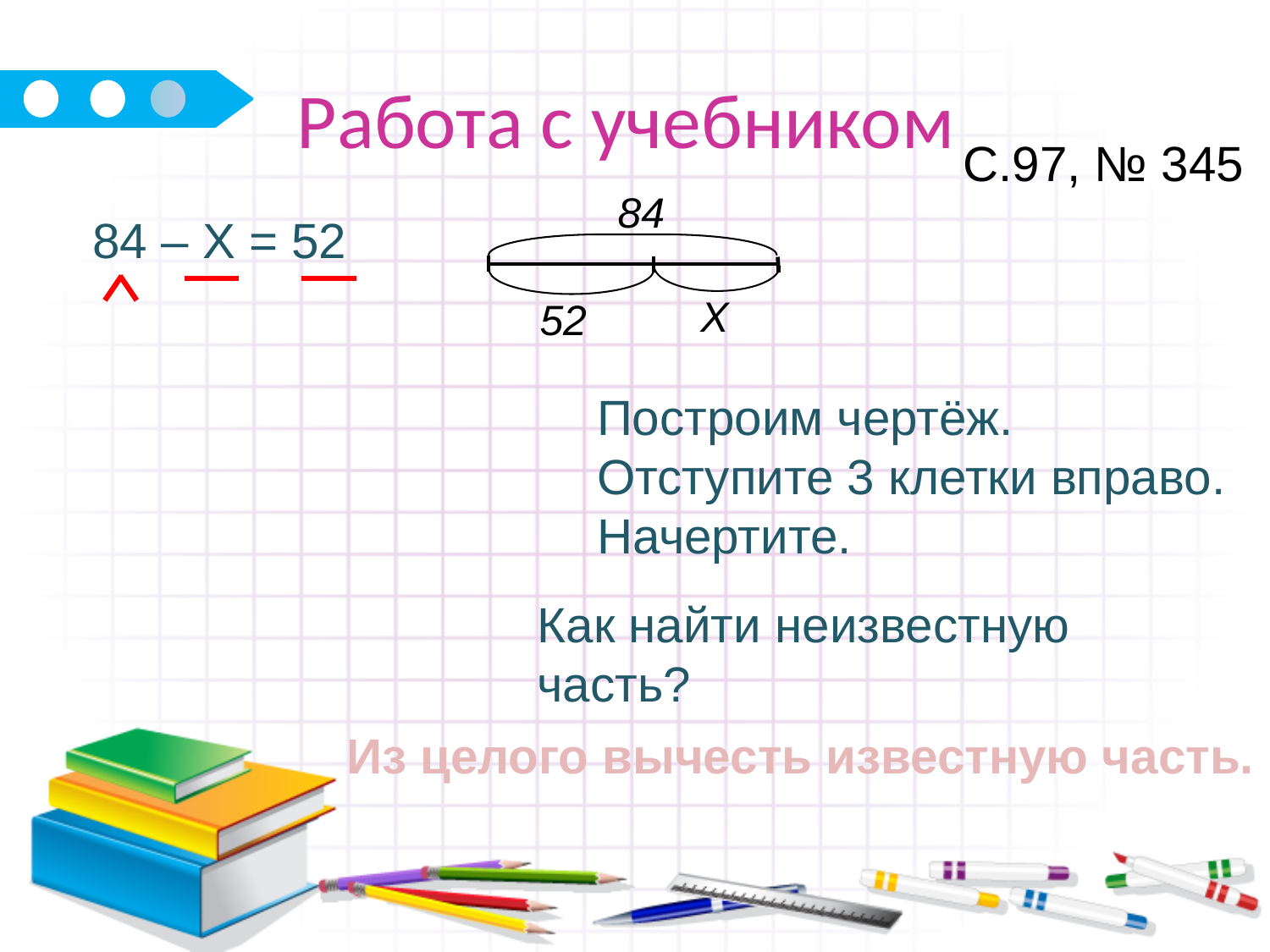

# Работа с учебником

С.97, № 345
84

84 – Х = 52

Х
52
Построим чертёж. Отступите 3 клетки вправо. Начертите.
Как найти неизвестную часть?
Из целого вычесть известную часть.